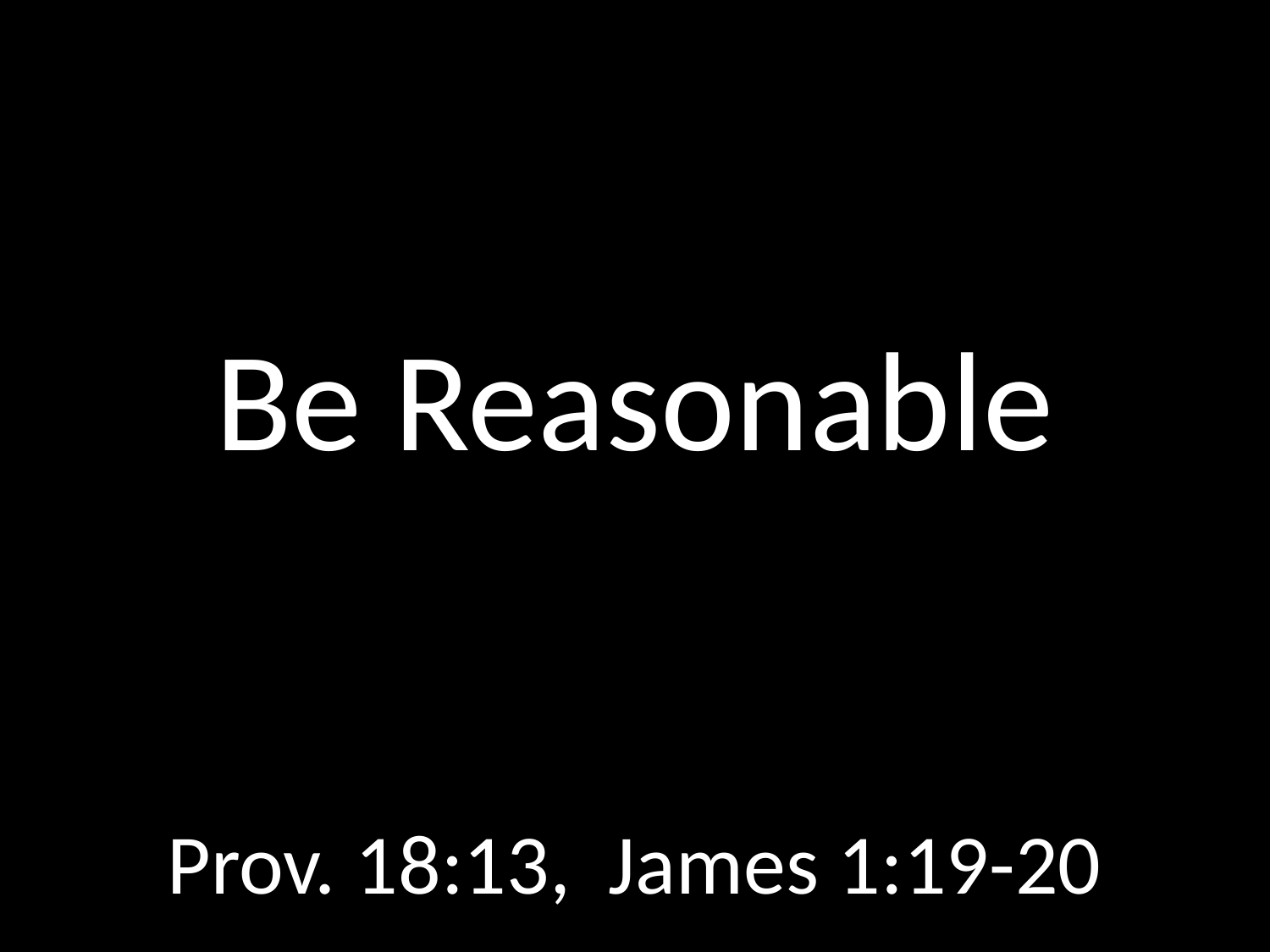

# Be Reasonable
GOD
GOD
Prov. 18:13,  James 1:19-20